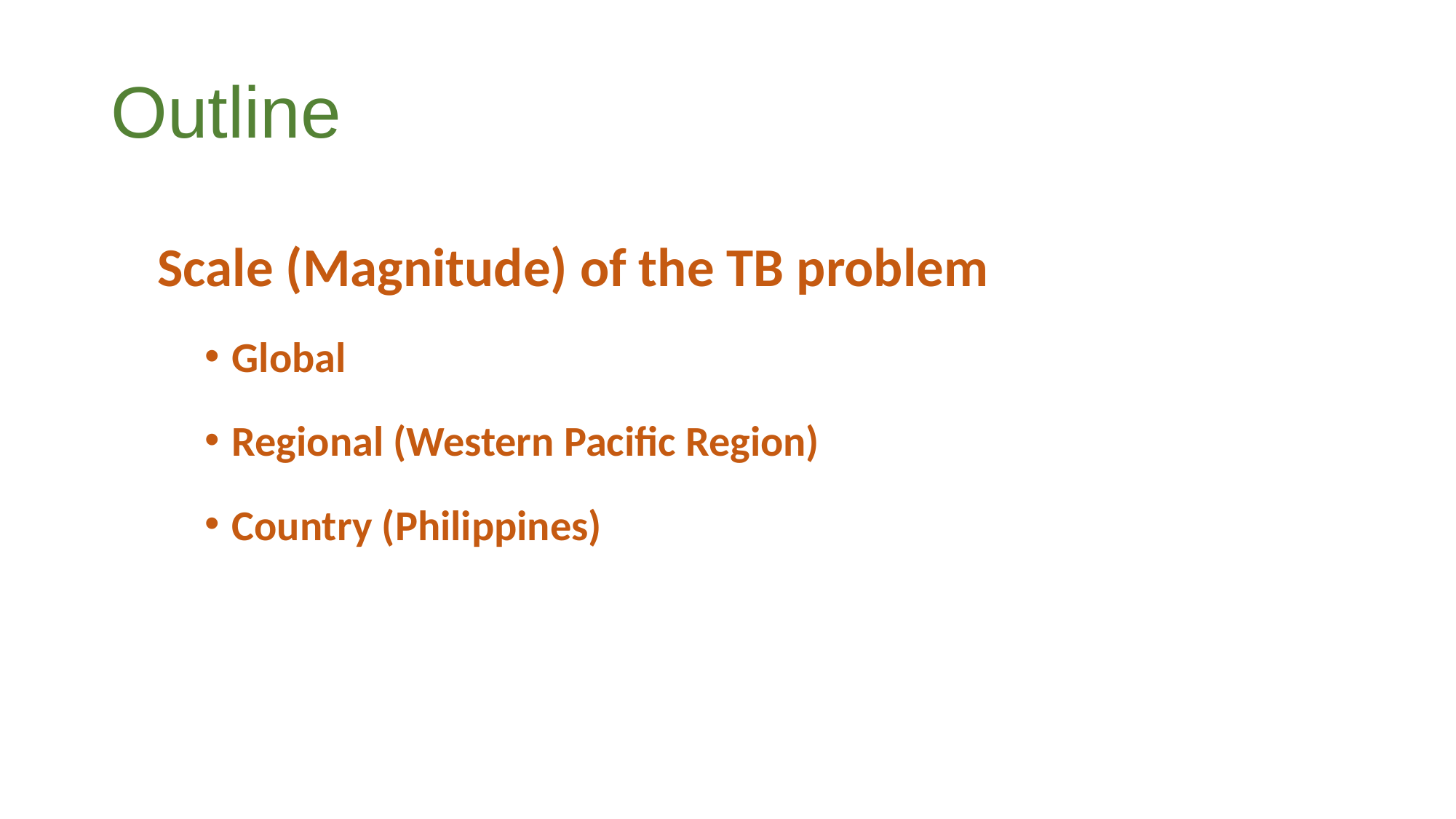

# Outline
Scale (Magnitude) of the TB problem
Global
Regional (Western Pacific Region)
Country (Philippines)